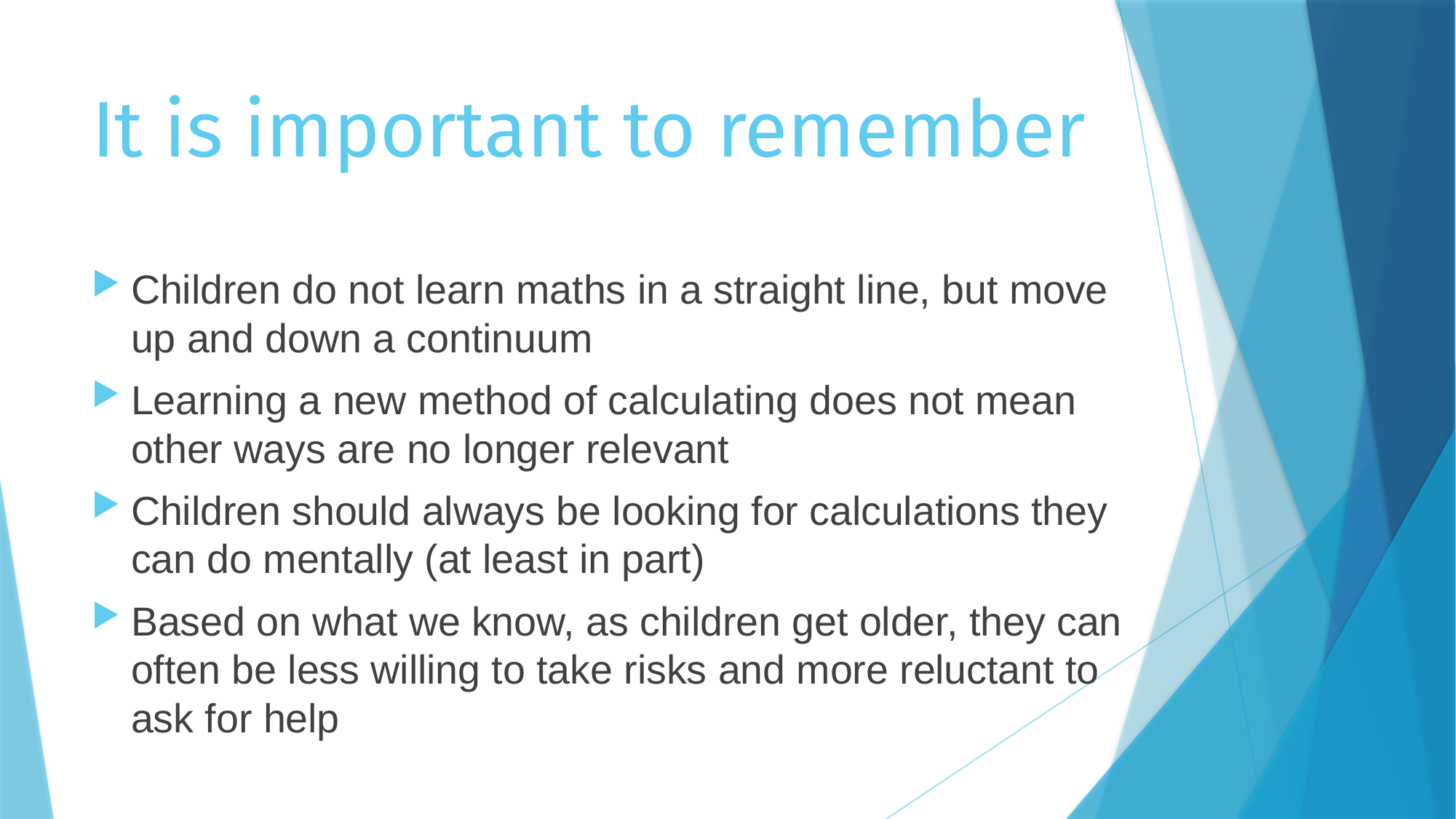

# It is important to remember
Children do not learn maths in a straight line, but move up and down a continuum
Learning a new method of calculating does not mean other ways are no longer relevant
Children should always be looking for calculations they can do mentally (at least in part)
Based on what we know, as children get older, they can often be less willing to take risks and more reluctant to ask for help